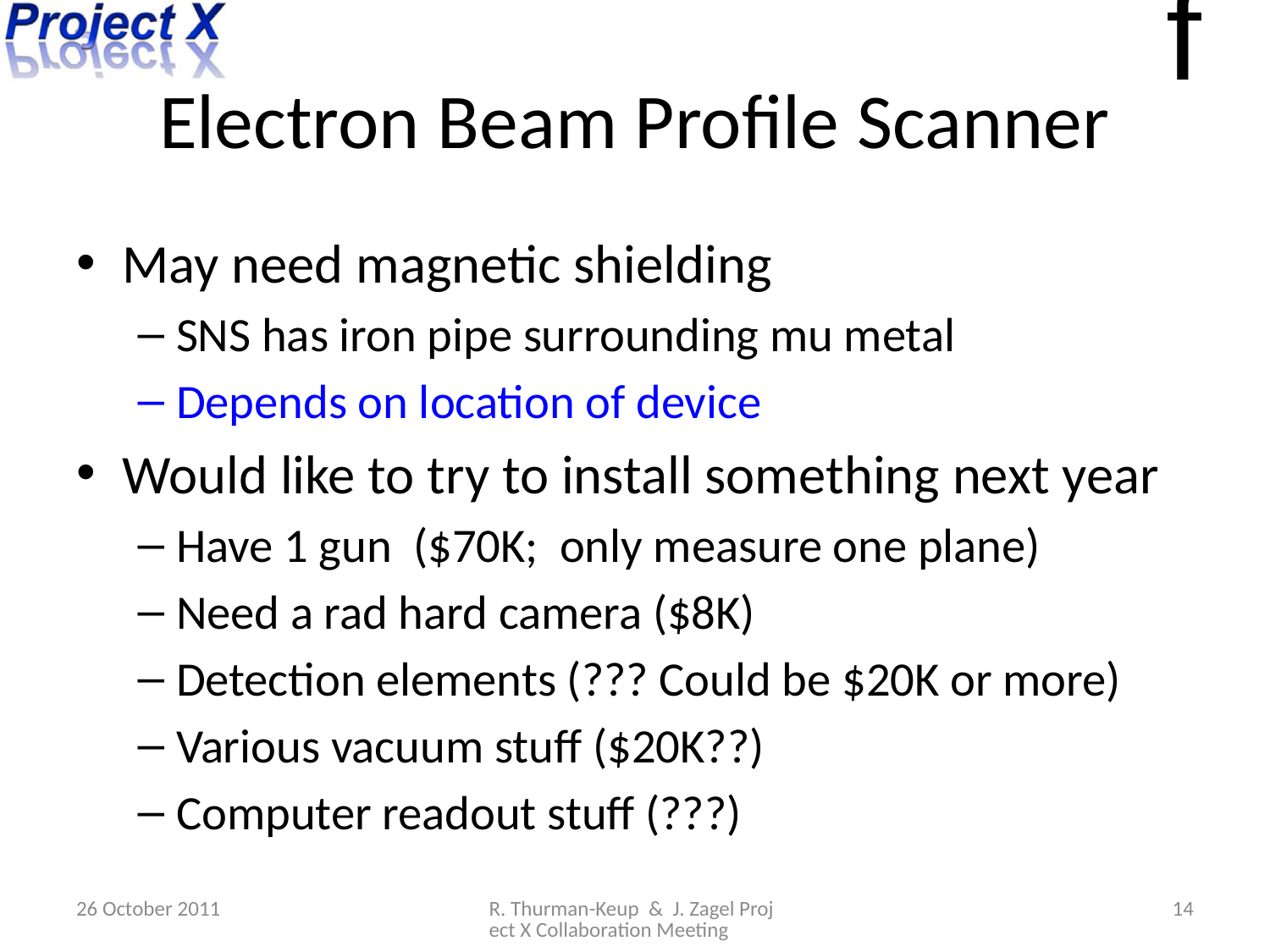

# Electron Beam Profile Scanner
May need magnetic shielding
SNS has iron pipe surrounding mu metal
Depends on location of device
Would like to try to install something next year
Have 1 gun  ($70K;  only measure one plane)
Need a rad hard camera ($8K)
Detection elements (??? Could be $20K or more)
Various vacuum stuff ($20K??)
Computer readout stuff (???)
26 October 2011
R. Thurman-Keup  &  J. Zagel Project X Collaboration Meeting
14